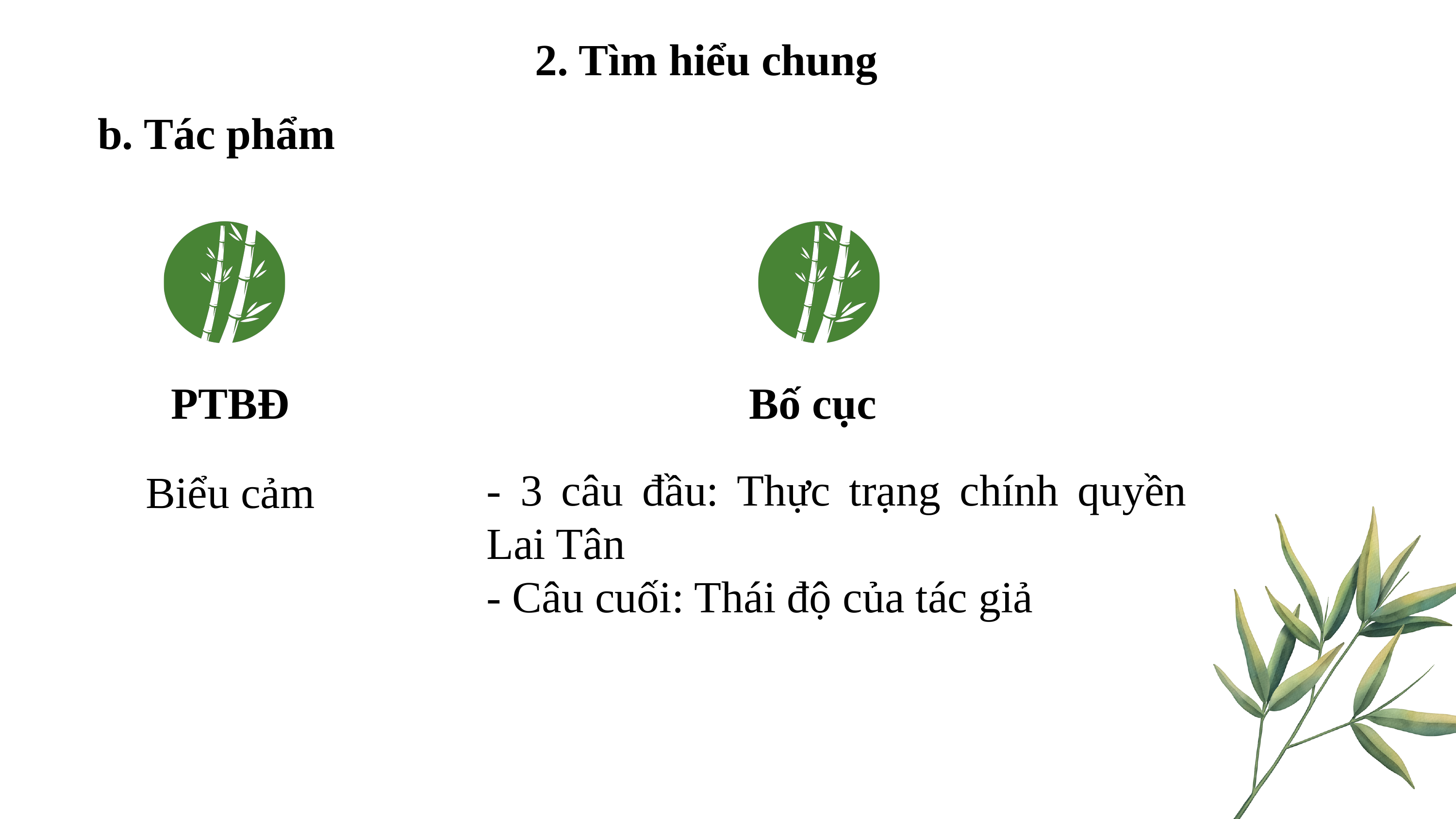

2. Tìm hiểu chung
b. Tác phẩm

Bố cục
PTBĐ
- 3 câu đầu: Thực trạng chính quyền Lai Tân
- Câu cuối: Thái độ của tác giả
Biểu cảm